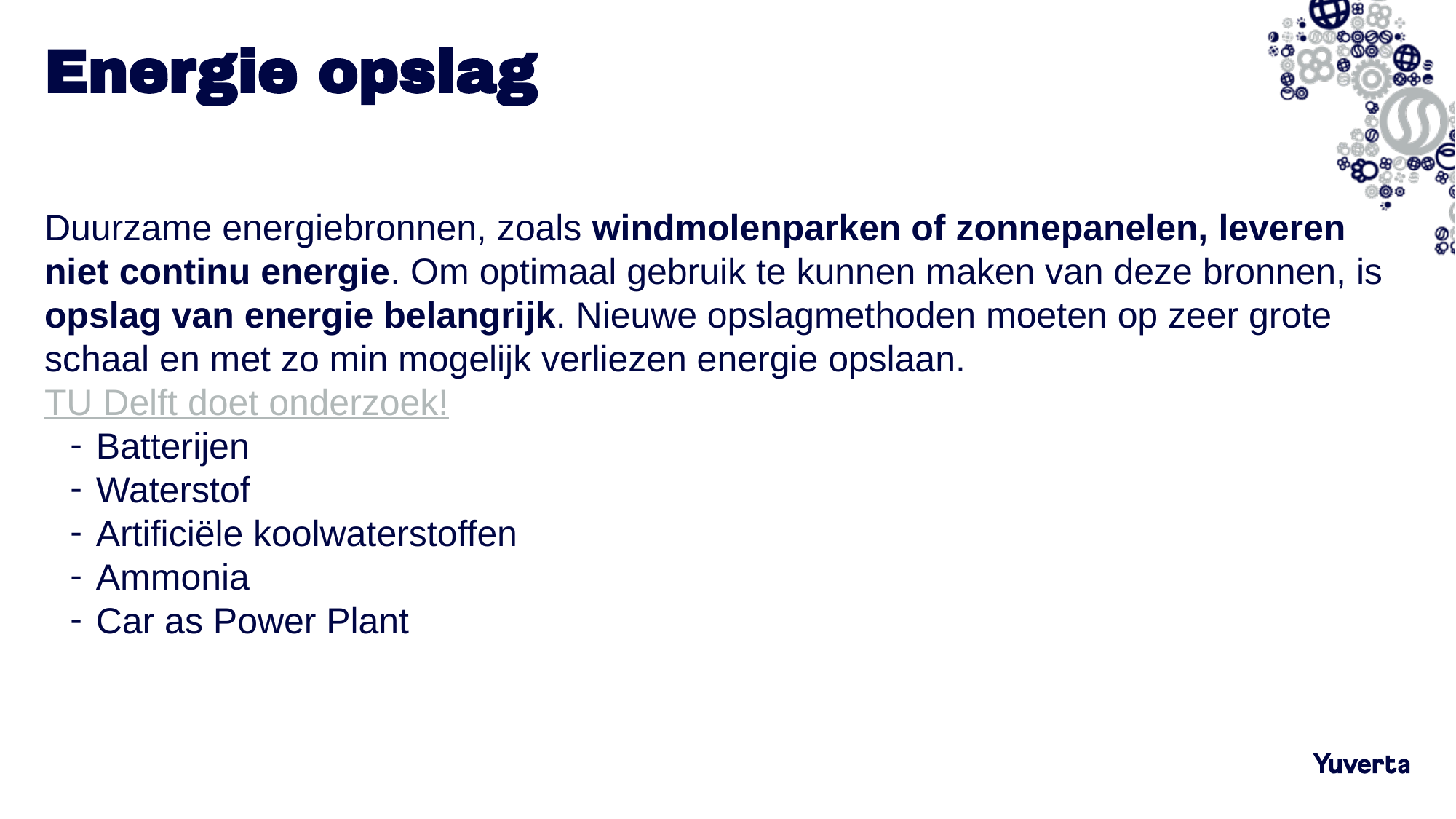

# Energie opslag
Duurzame energiebronnen, zoals windmolenparken of zonnepanelen, leveren niet continu energie. Om optimaal gebruik te kunnen maken van deze bronnen, is opslag van energie belangrijk. Nieuwe opslagmethoden moeten op zeer grote schaal en met zo min mogelijk verliezen energie opslaan.
TU Delft doet onderzoek!
Batterijen
Waterstof
Artificiële koolwaterstoffen
Ammonia
Car as Power Plant